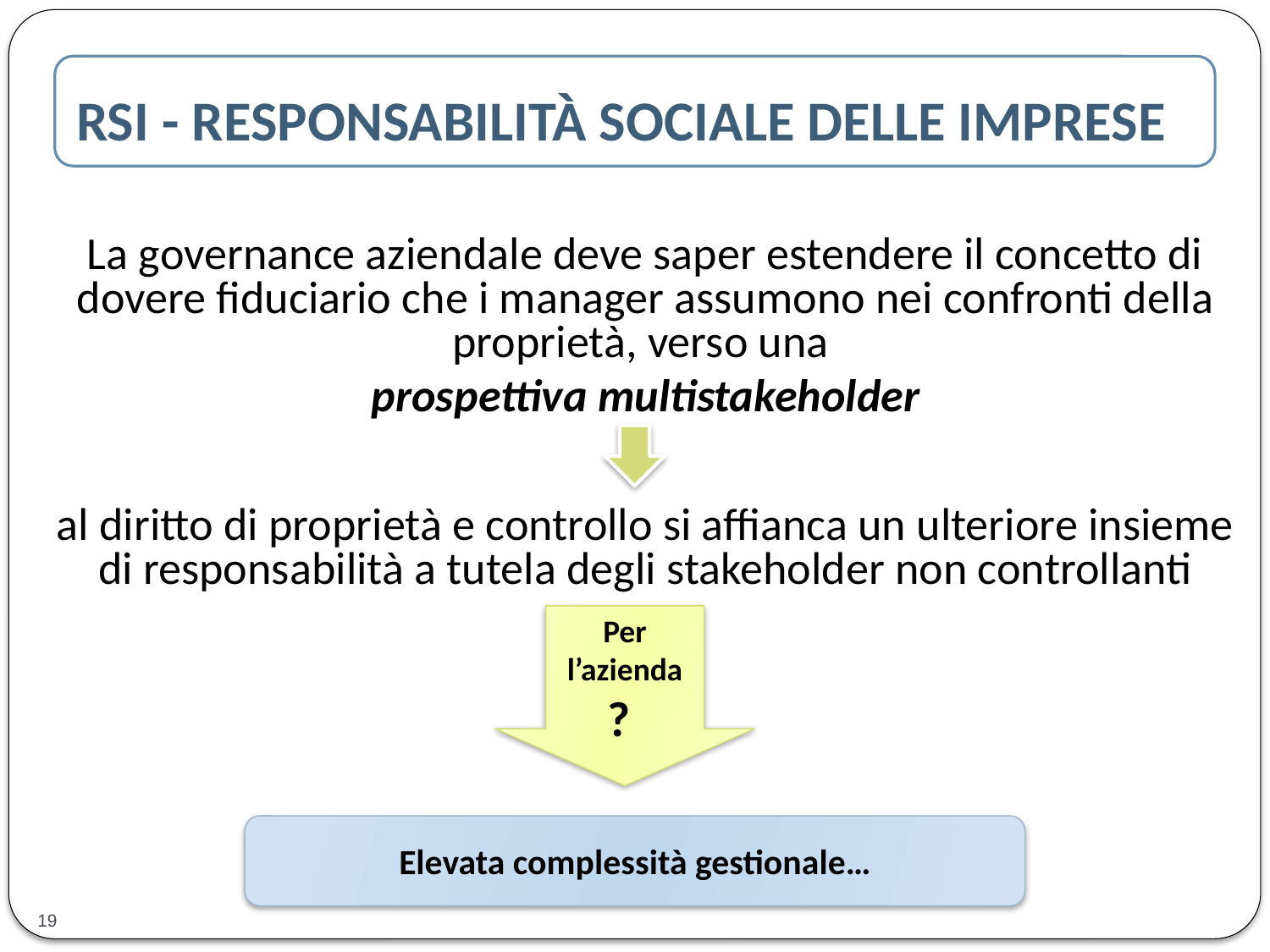

RSI - RESPONSABILITÀ SOCIALE DELLE IMPRESE
La governance aziendale deve saper estendere il concetto di dovere fiduciario che i manager assumono nei confronti della proprietà, verso una
prospettiva multistakeholder
al diritto di proprietà e controllo si affianca un ulteriore insieme di responsabilità a tutela degli stakeholder non controllanti

Per l’azienda
?
Elevata complessità gestionale…
19